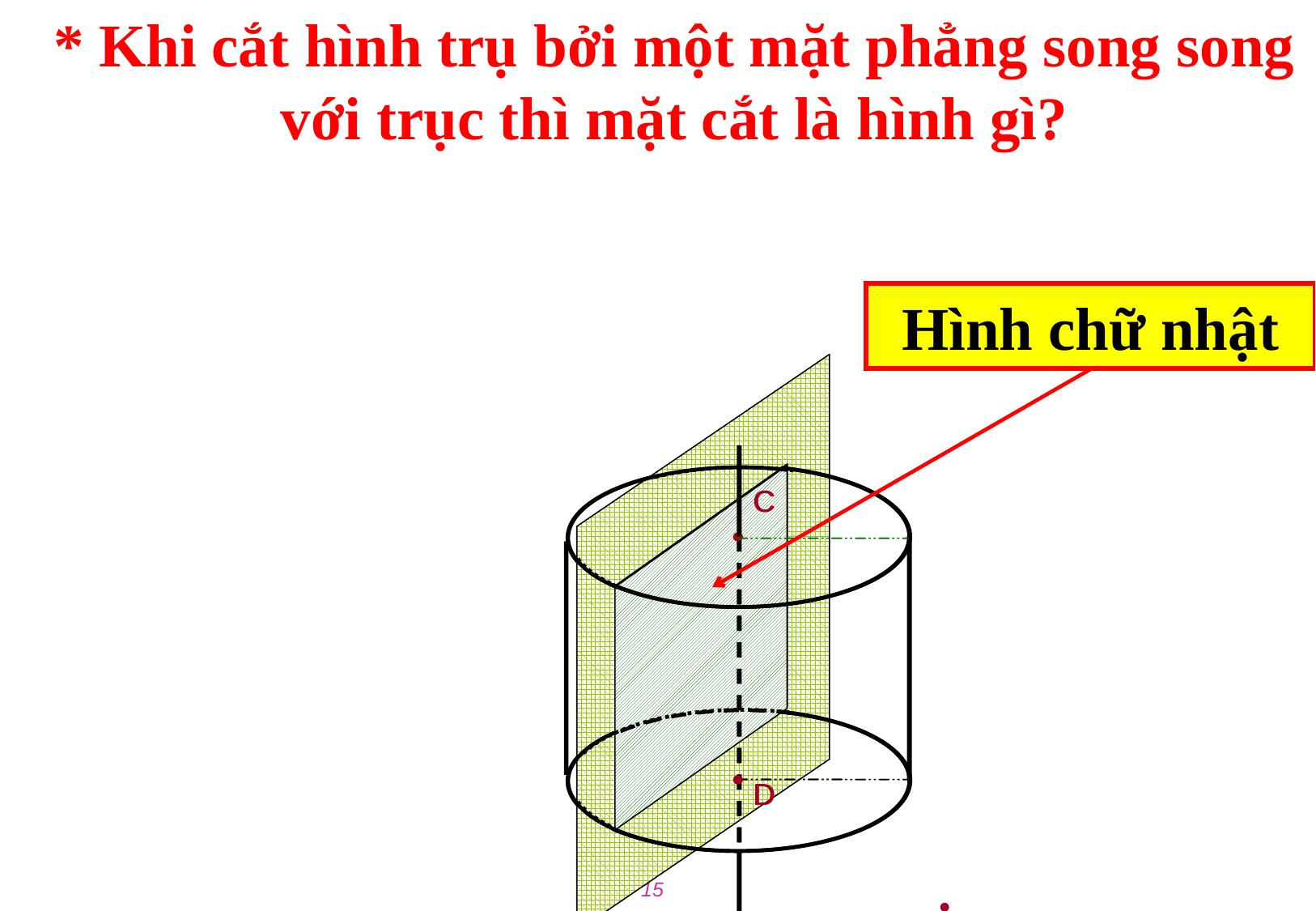

* Khi cắt hình trụ bởi một mặt phẳng song song với trục thì mặt cắt là hình gì?
Hình chữ nhật

C
D

C
D

C